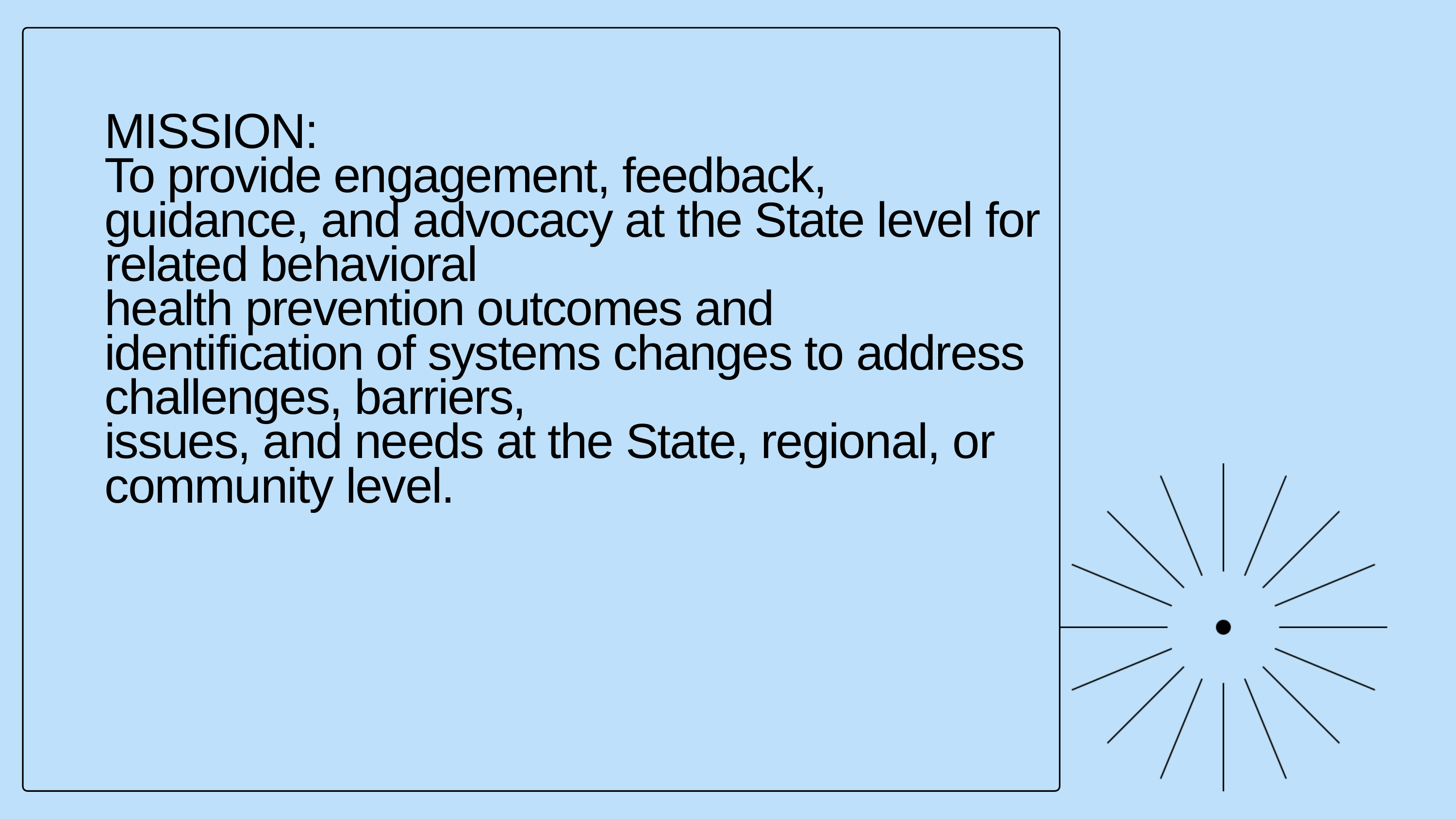

MISSION:
To provide engagement, feedback, guidance, and advocacy at the State level for related behavioral
health prevention outcomes and identification of systems changes to address challenges, barriers,
issues, and needs at the State, regional, or community level.